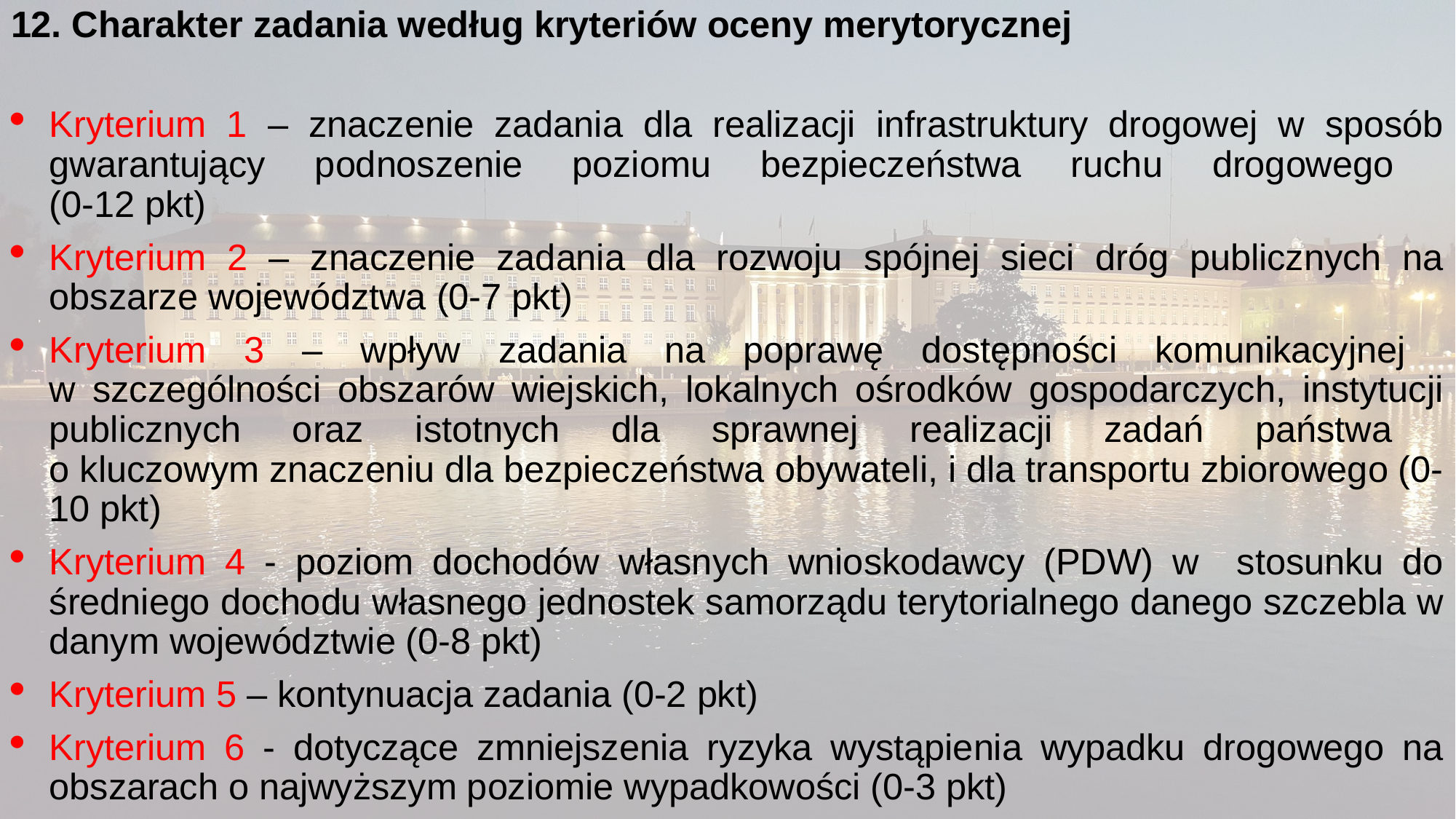

12. Charakter zadania według kryteriów oceny merytorycznej

Kryterium 1 – znaczenie zadania dla realizacji infrastruktury drogowej w sposób gwarantujący podnoszenie poziomu bezpieczeństwa ruchu drogowego
(0-12 pkt)
Kryterium 2 – znaczenie zadania dla rozwoju spójnej sieci dróg publicznych na obszarze województwa (0-7 pkt)
Kryterium 3 – wpływ zadania na poprawę dostępności komunikacyjnej
w szczególności obszarów wiejskich, lokalnych ośrodków gospodarczych, instytucji publicznych oraz istotnych dla sprawnej realizacji zadań państwa
o kluczowym znaczeniu dla bezpieczeństwa obywateli, i dla transportu zbiorowego (0-10 pkt)
Kryterium 4 - poziom dochodów własnych wnioskodawcy (PDW) w  stosunku do średniego dochodu własnego jednostek samorządu terytorialnego danego szczebla w danym województwie (0-8 pkt)
Kryterium 5 – kontynuacja zadania (0-2 pkt)
Kryterium 6 - dotyczące zmniejszenia ryzyka wystąpienia wypadku drogowego na obszarach o najwyższym poziomie wypadkowości (0-3 pkt)